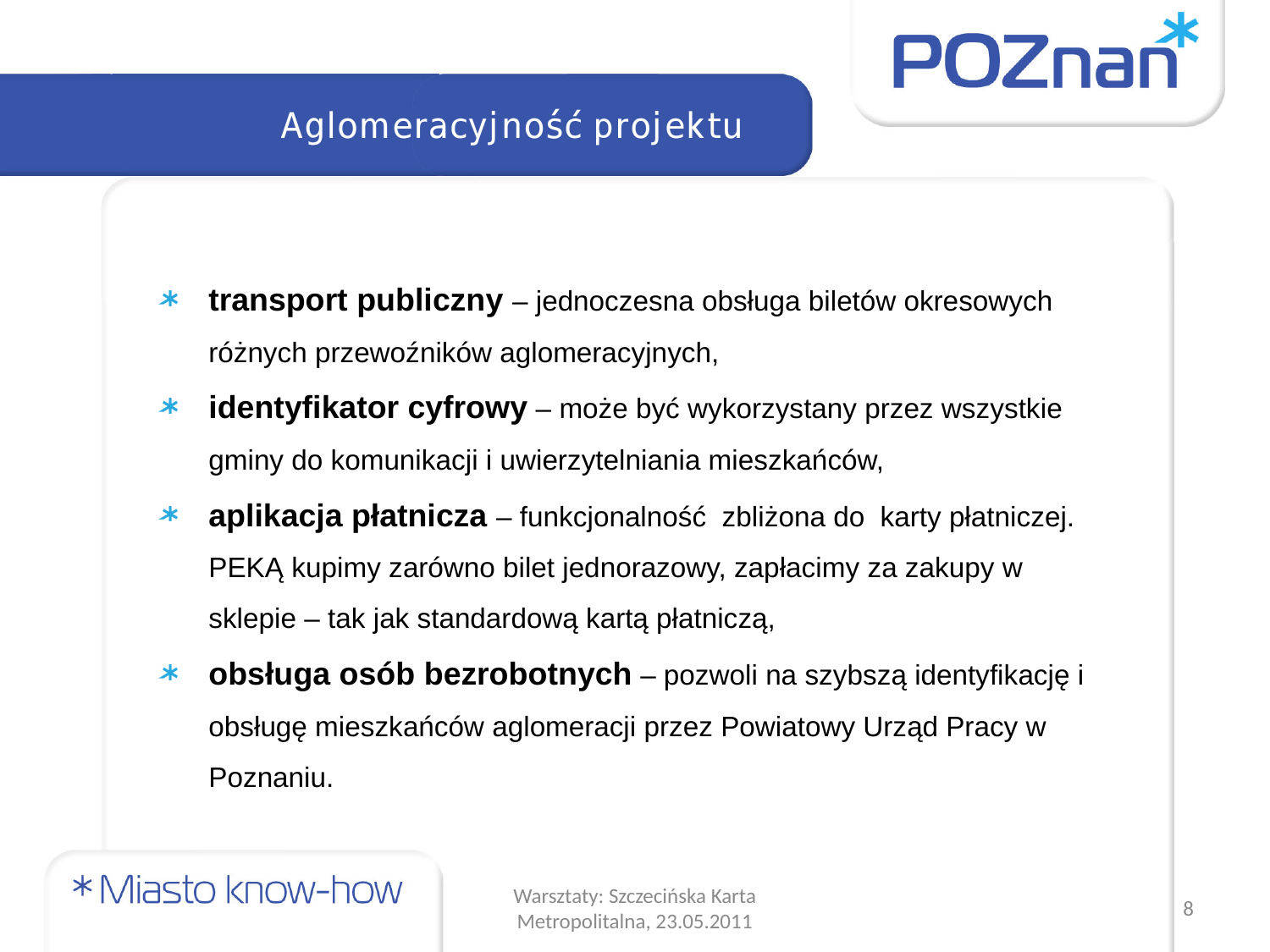

Aglomeracyjność projektu
transport publiczny – jednoczesna obsługa biletów okresowych różnych przewoźników aglomeracyjnych,
identyfikator cyfrowy – może być wykorzystany przez wszystkie gminy do komunikacji i uwierzytelniania mieszkańców,
aplikacja płatnicza – funkcjonalność  zbliżona do  karty płatniczej. PEKĄ kupimy zarówno bilet jednorazowy, zapłacimy za zakupy w sklepie – tak jak standardową kartą płatniczą,
obsługa osób bezrobotnych – pozwoli na szybszą identyfikację i obsługę mieszkańców aglomeracji przez Powiatowy Urząd Pracy w Poznaniu.
Warsztaty: Szczecińska Karta Metropolitalna, 23.05.2011
8